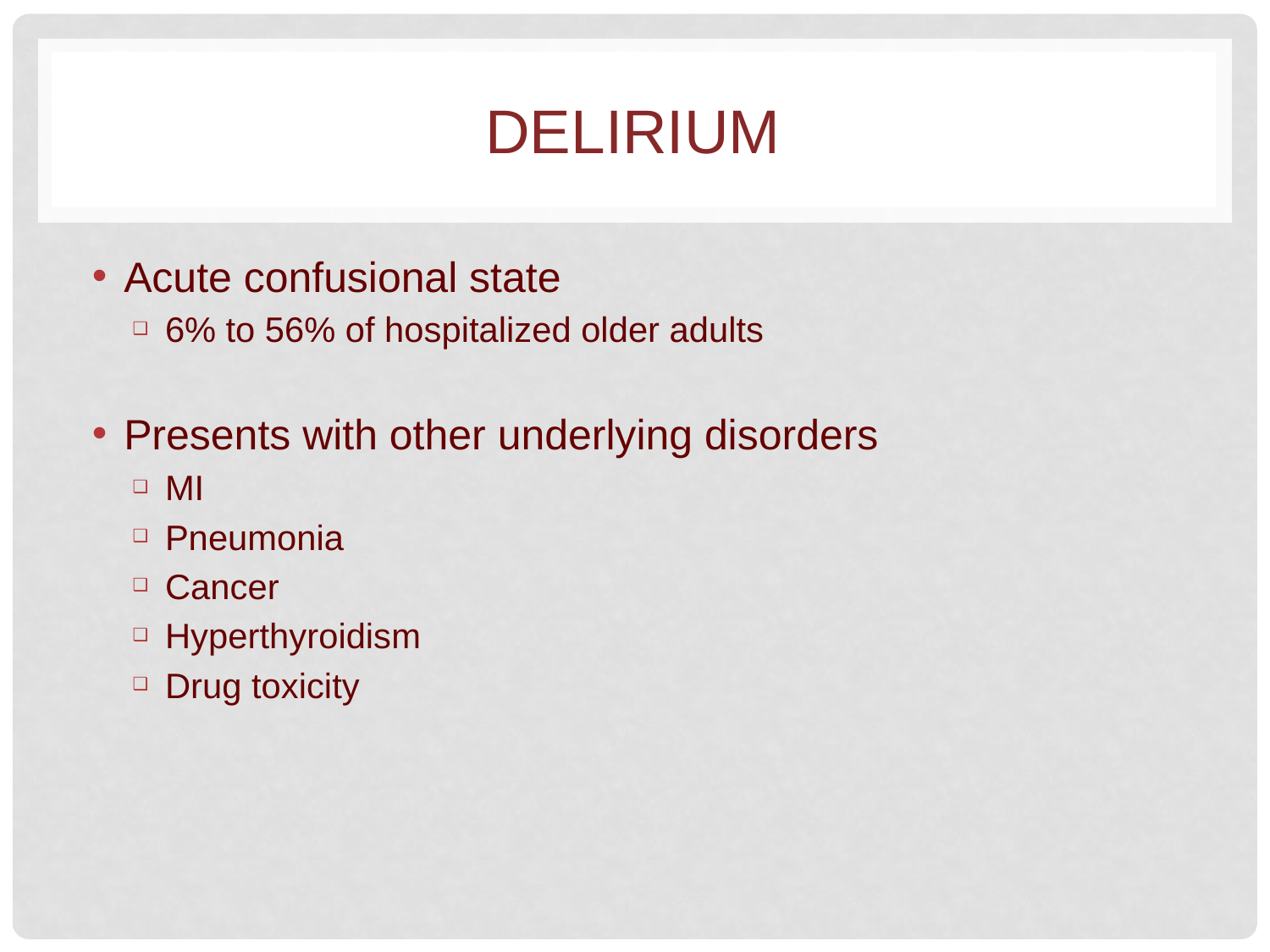

# DELIRIUM
Acute confusional state
6% to 56% of hospitalized older adults

Presents with other underlying disorders
MI
Pneumonia
Cancer
Hyperthyroidism
Drug toxicity